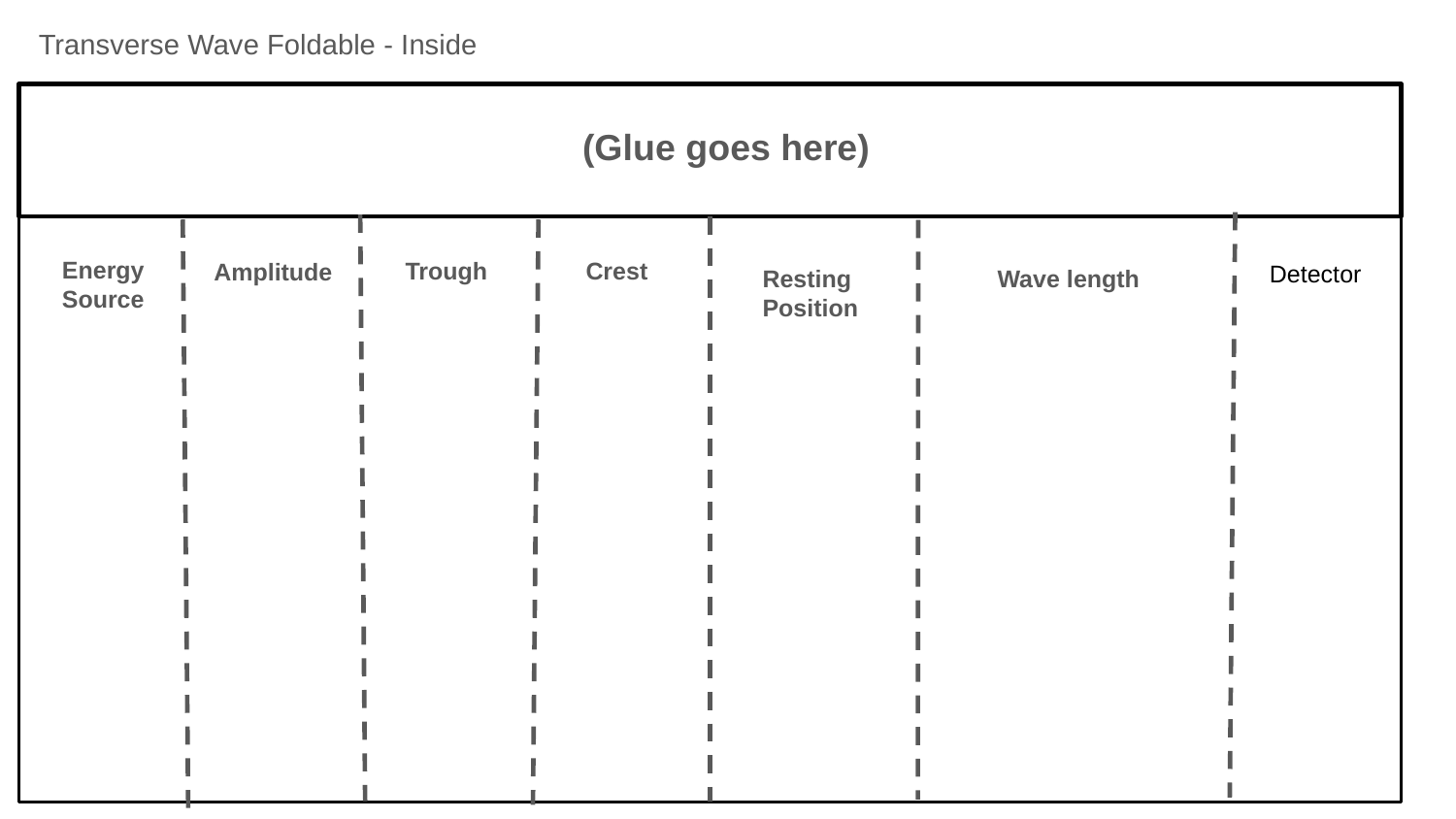

Transverse Wave Foldable - Inside

(Glue goes here)

Energy Source
Trough
Crest
Amplitude
Wave length
Resting
Position
Detector